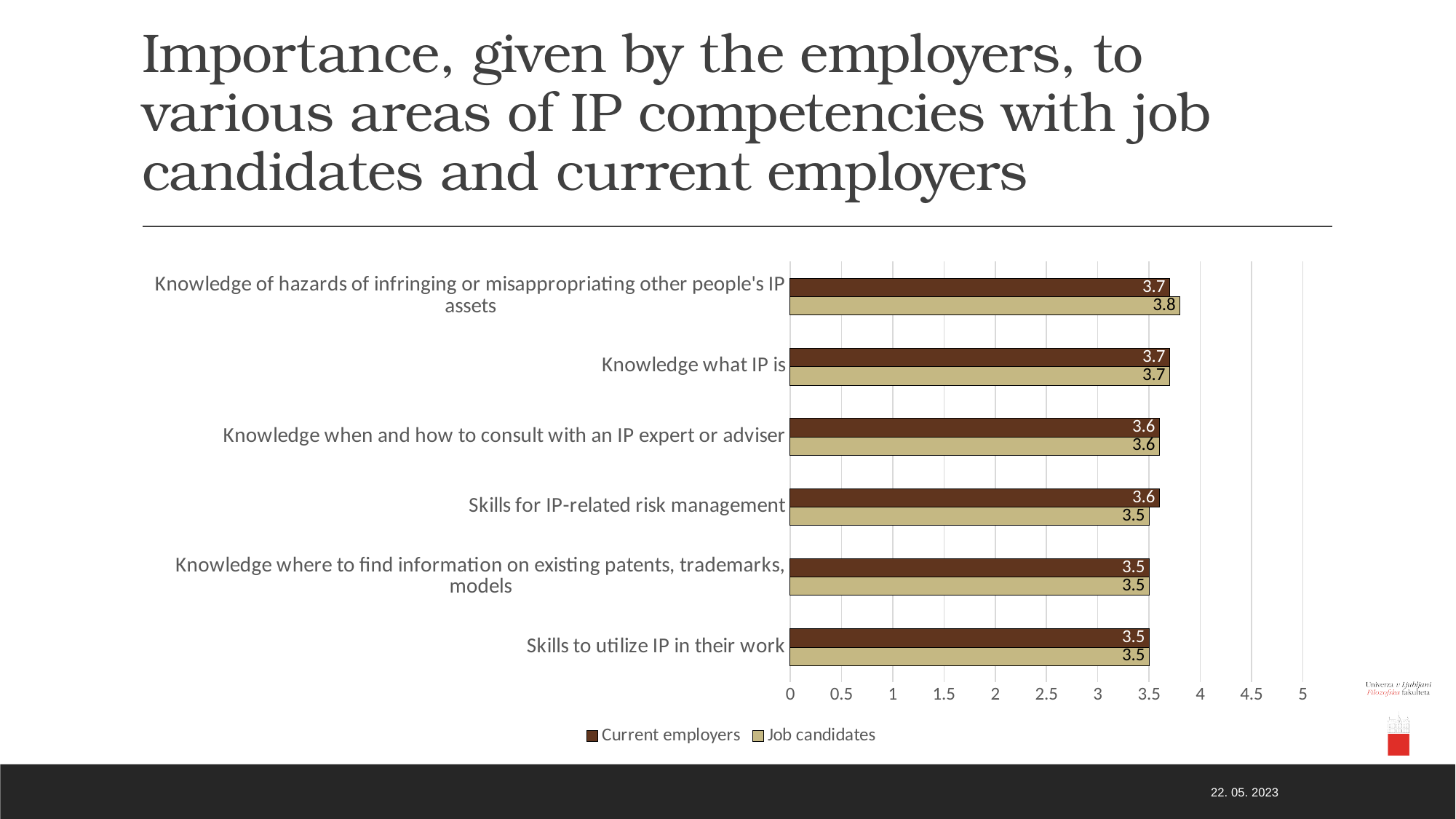

# Importance, given by the employers, to various areas of IP competencies with job candidates and current employers

### Chart

| Category | Job candidates | Current employers |
|---|---|---|
| Skills to utilize IP in their work | 3.5 | 3.5 |
| Knowledge where to find information on existing patents, trademarks, models | 3.5 | 3.5 |
| Skills for IP-related risk management | 3.5 | 3.6 |
| Knowledge when and how to consult with an IP expert or adviser | 3.6 | 3.6 |
| Knowledge what IP is | 3.7 | 3.7 |
| Knowledge of hazards of infringing or misappropriating other people's IP assets | 3.8 | 3.7 |
22. 05. 2023